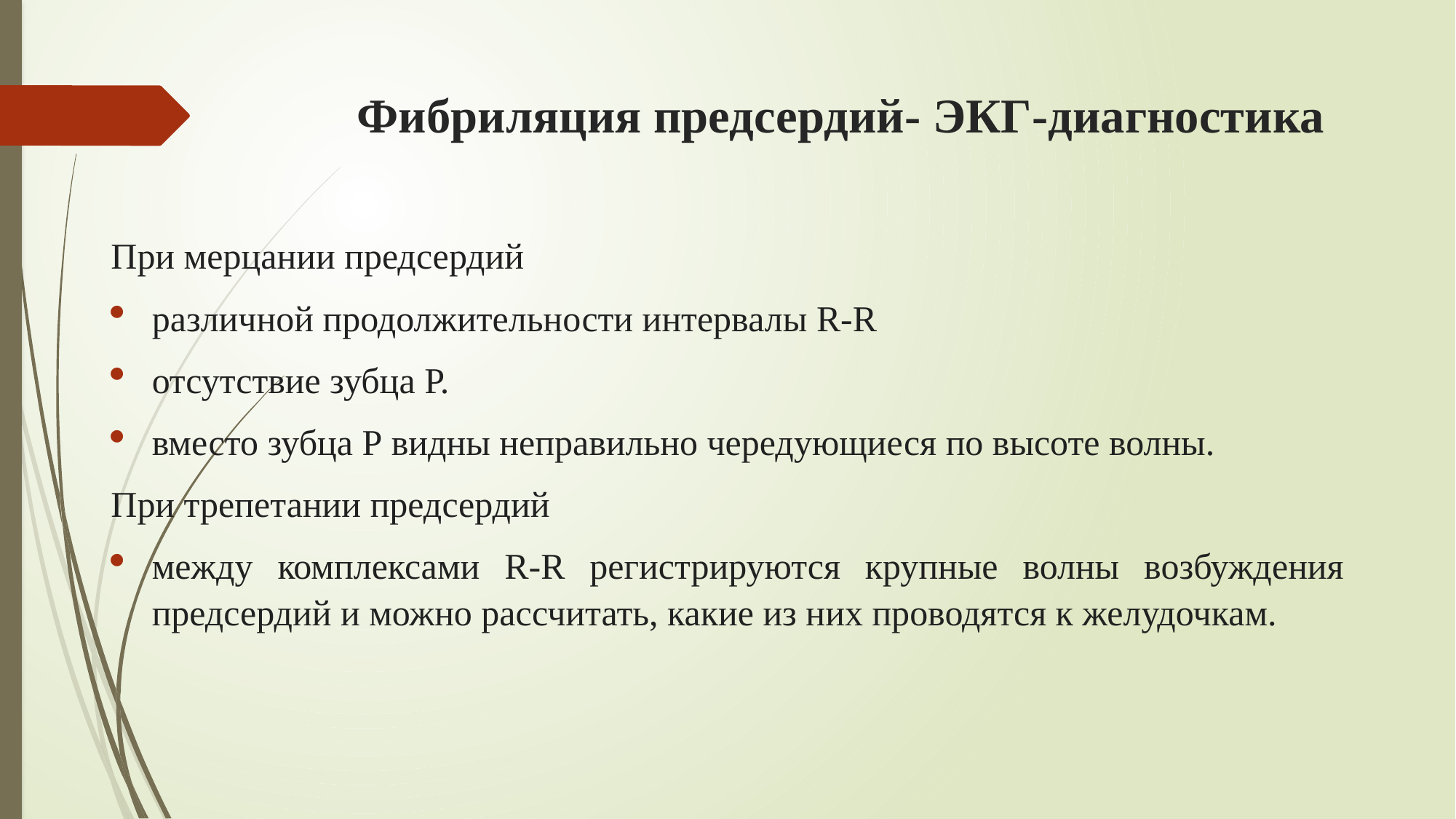

# Фибриляция предсердий- ЭКГ-диагностика
При мерцании предсердий
различной продолжительности интервалы R-R
отсутствие зубца Р.
вместо зубца Р видны неправильно чередующиеся по высоте волны.
При трепетании предсердий
между комплексами R-R регистрируются крупные волны возбуждения предсердий и можно рассчитать, какие из них проводятся к желудочкам.